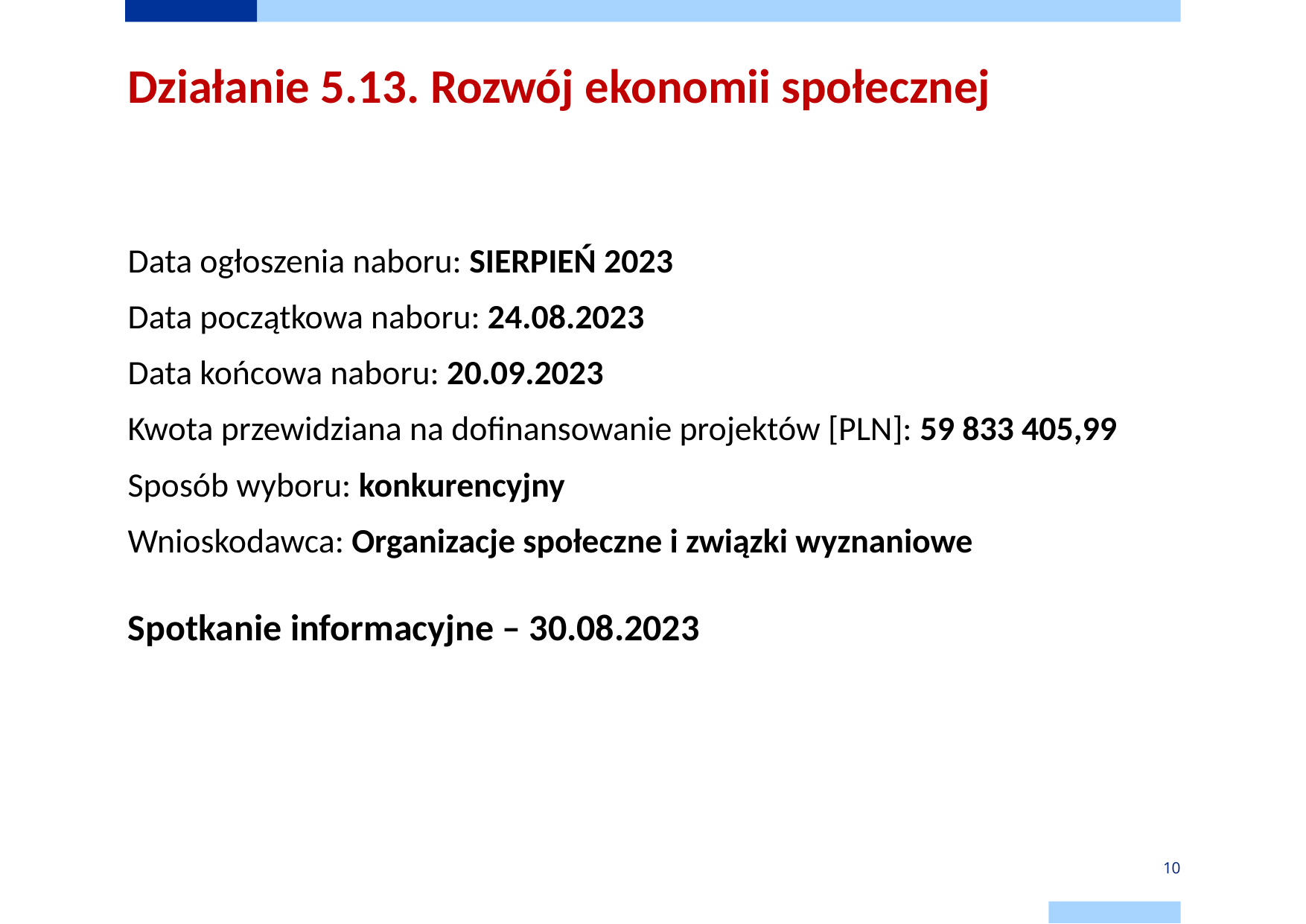

# Działanie 5.13. Rozwój ekonomii społecznej
Data ogłoszenia naboru: SIERPIEŃ 2023
Data początkowa naboru: 24.08.2023
Data końcowa naboru: 20.09.2023
Kwota przewidziana na dofinansowanie projektów [PLN]: 59 833 405,99
Sposób wyboru: konkurencyjny
Wnioskodawca: Organizacje społeczne i związki wyznaniowe
Spotkanie informacyjne – 30.08.2023
10